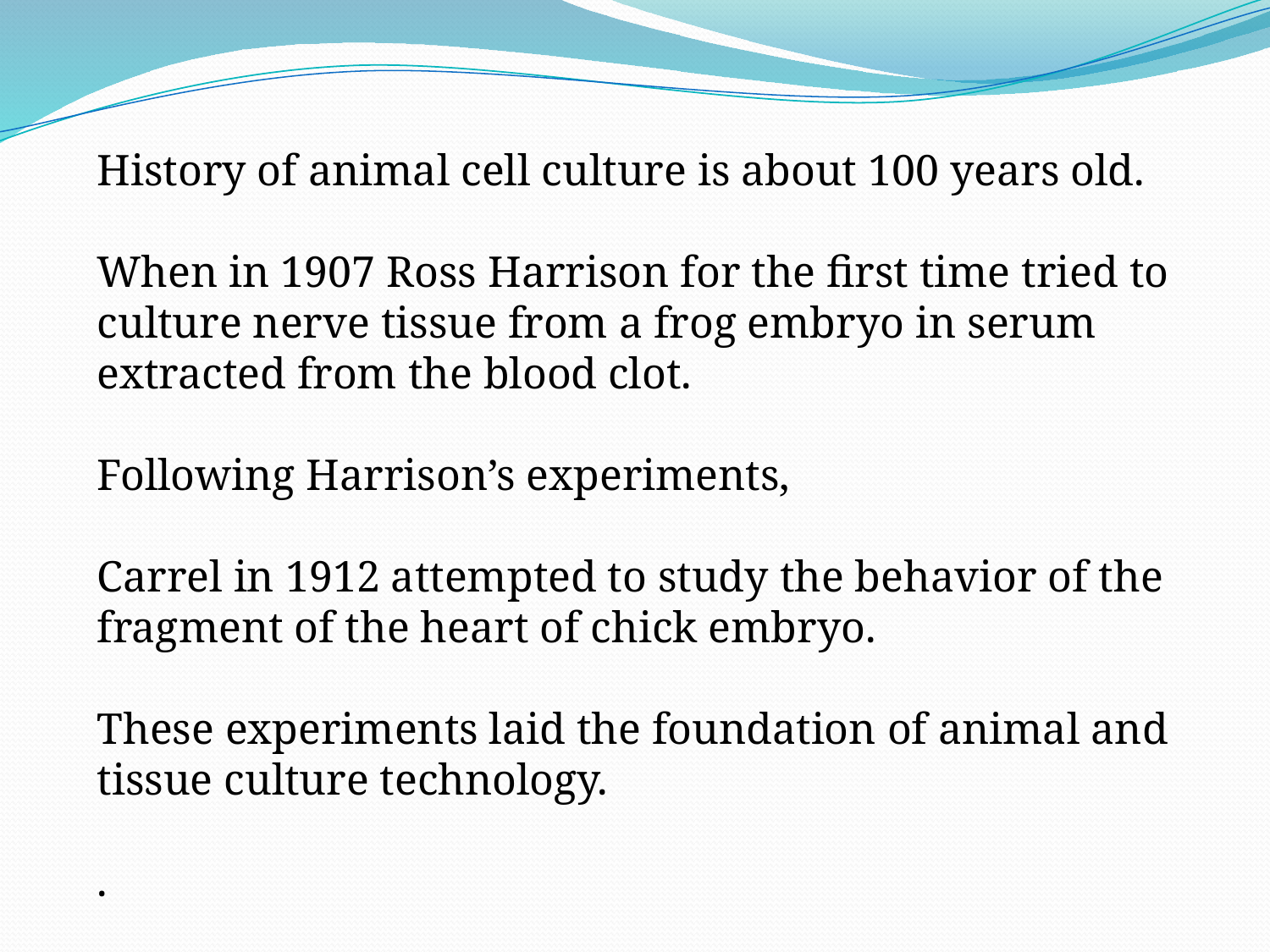

History of animal cell culture is about 100 years old.

When in 1907 Ross Harrison for the first time tried to culture nerve tissue from a frog embryo in serum extracted from the blood clot.

Following Harrison’s experiments,

Carrel in 1912 attempted to study the behavior of the fragment of the heart of chick embryo.

These experiments laid the foundation of animal and tissue culture technology.

.